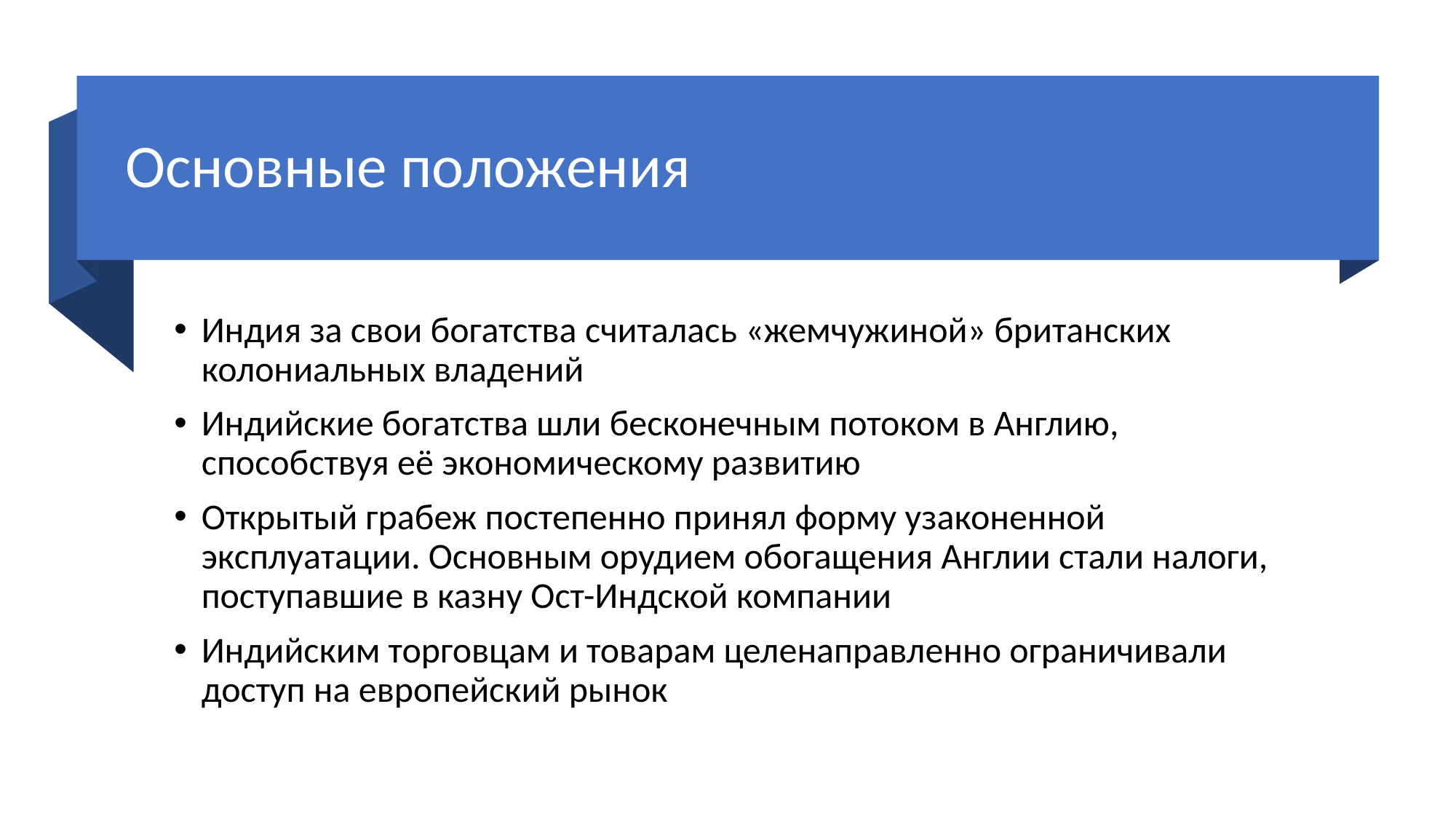

# Основные положения

Индия за свои богатства считалась «жемчужиной» британских колониальных владений
Индийские богатства шли бесконечным потоком в Англию, способствуя её экономическому развитию
Открытый грабеж постепенно принял форму узаконенной эксплуатации. Основным орудием обогащения Англии стали налоги, поступавшие в казну Ост-Индской компании
Индийским торговцам и товарам целенаправленно ограничивали доступ на европейский рынок